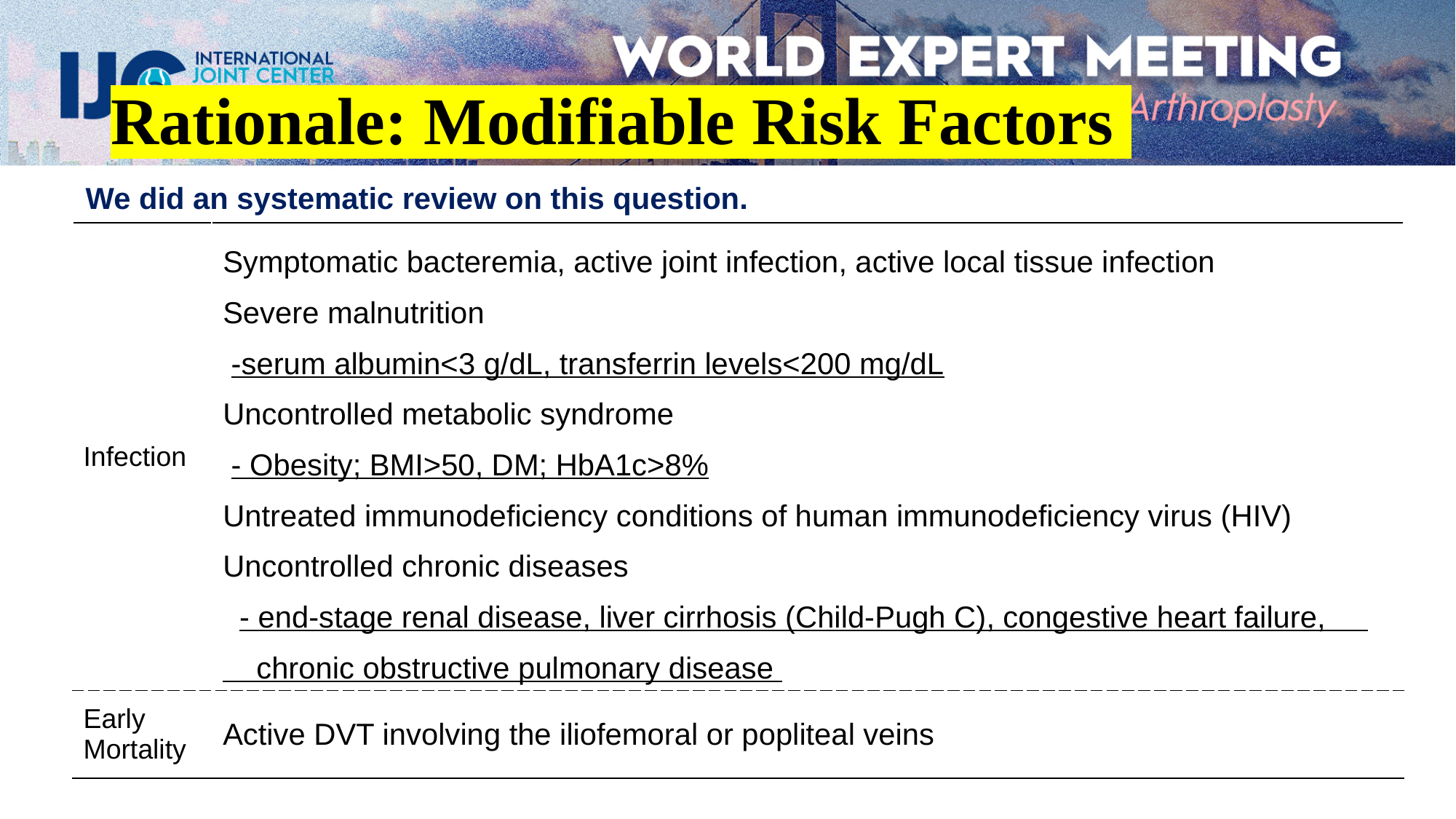

# Rationale: Modifiable Risk Factors
We did an systematic review on this question.
| Infection | Symptomatic bacteremia, active joint infection, active local tissue infection Severe malnutrition -serum albumin<3 g/dL, transferrin levels<200 mg/dL Uncontrolled metabolic syndrome - Obesity; BMI>50, DM; HbA1c>8% Untreated immunodeficiency conditions of human immunodeficiency virus (HIV) Uncontrolled chronic diseases - end-stage renal disease, liver cirrhosis (Child-Pugh C), congestive heart failure, chronic obstructive pulmonary disease |
| --- | --- |
| Early Mortality | Active DVT involving the iliofemoral or popliteal veins |